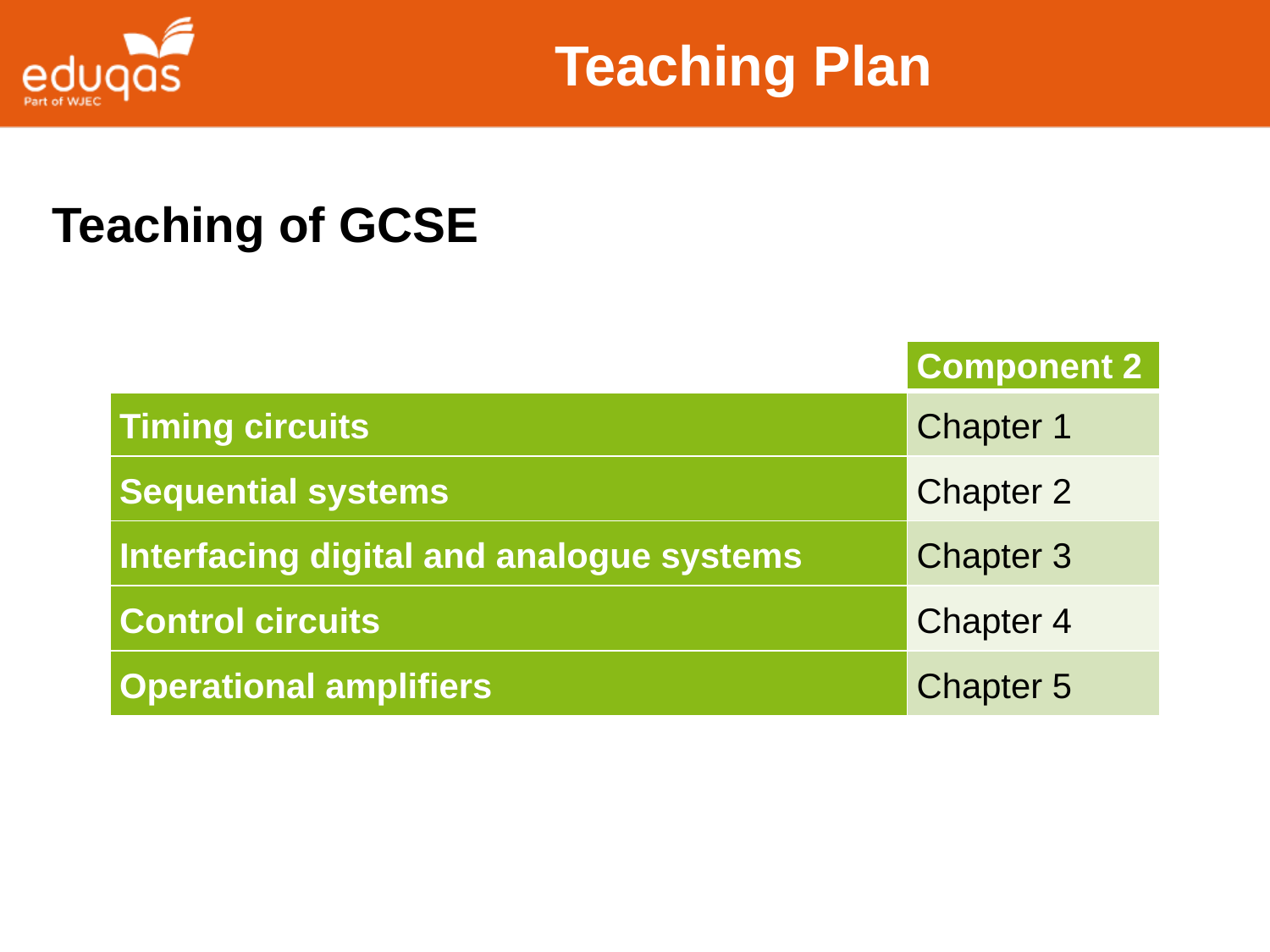

# Teaching Plan
Teaching of GCSE
|  | Component 2 |
| --- | --- |
| Timing circuits | Chapter 1 |
| Sequential systems | Chapter 2 |
| Interfacing digital and analogue systems | Chapter 3 |
| Control circuits | Chapter 4 |
| Operational amplifiers | Chapter 5 |